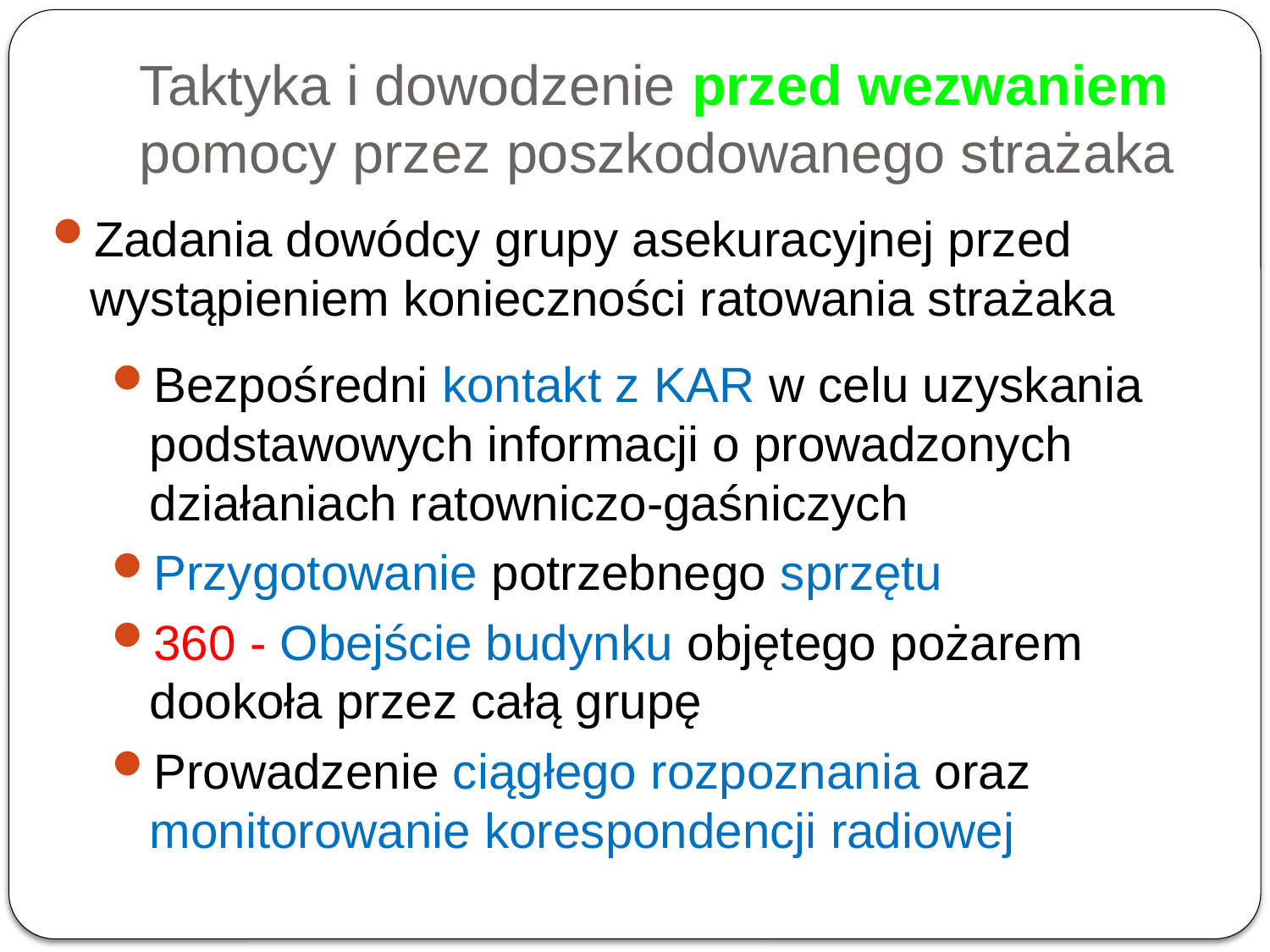

# Taktyka i dowodzenie przed wezwaniem pomocy przez poszkodowanego strażaka
Zadania dowódcy grupy asekuracyjnej przed wystąpieniem konieczności ratowania strażaka
Bezpośredni kontakt z KAR w celu uzyskania podstawowych informacji o prowadzonych działaniach ratowniczo-gaśniczych
Przygotowanie potrzebnego sprzętu
360 - Obejście budynku objętego pożarem dookoła przez całą grupę
Prowadzenie ciągłego rozpoznania oraz monitorowanie korespondencji radiowej